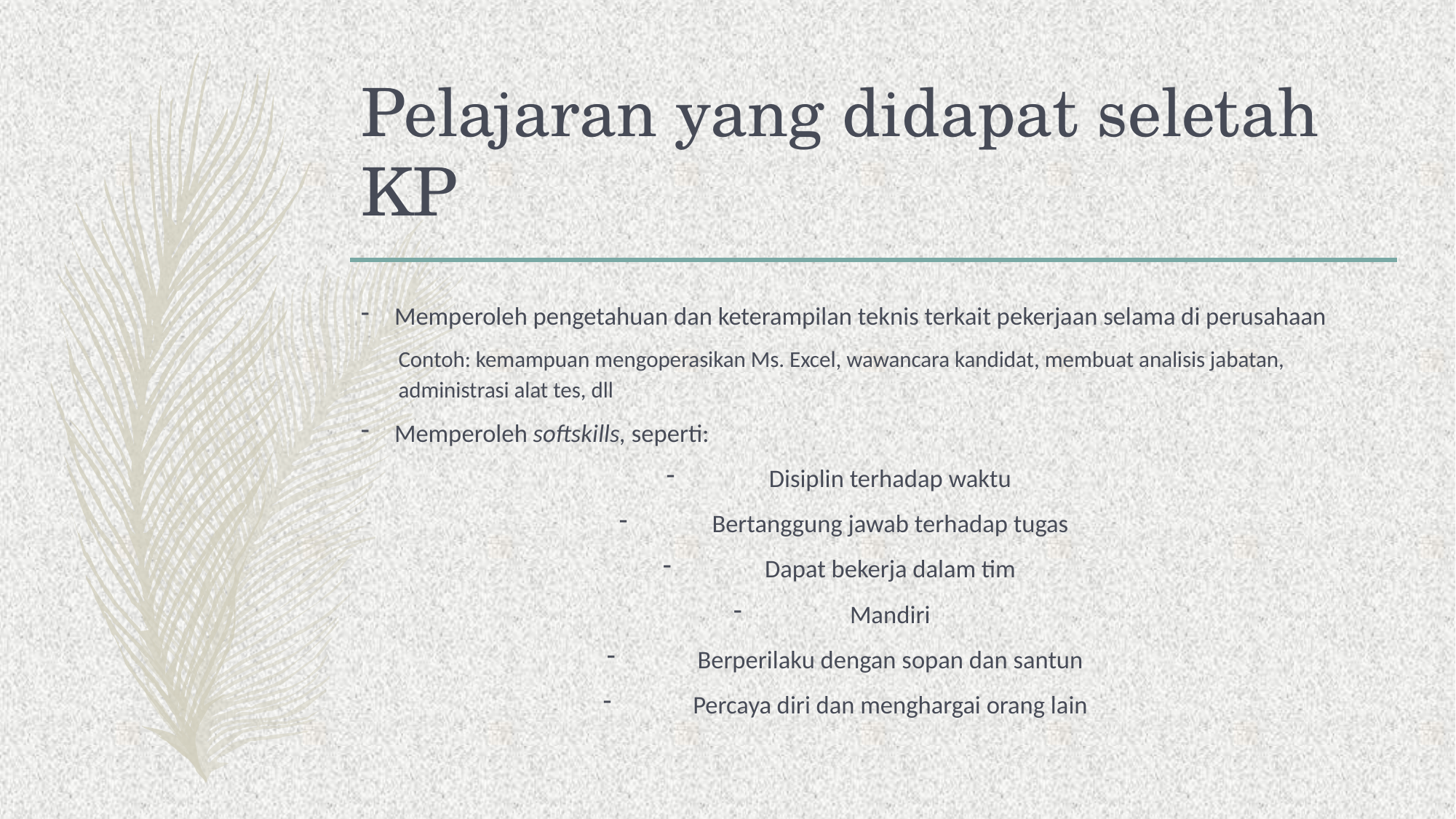

# Pelajaran yang didapat seletah KP
Memperoleh pengetahuan dan keterampilan teknis terkait pekerjaan selama di perusahaan
Contoh: kemampuan mengoperasikan Ms. Excel, wawancara kandidat, membuat analisis jabatan, administrasi alat tes, dll
Memperoleh softskills, seperti:
Disiplin terhadap waktu
Bertanggung jawab terhadap tugas
Dapat bekerja dalam tim
Mandiri
Berperilaku dengan sopan dan santun
Percaya diri dan menghargai orang lain